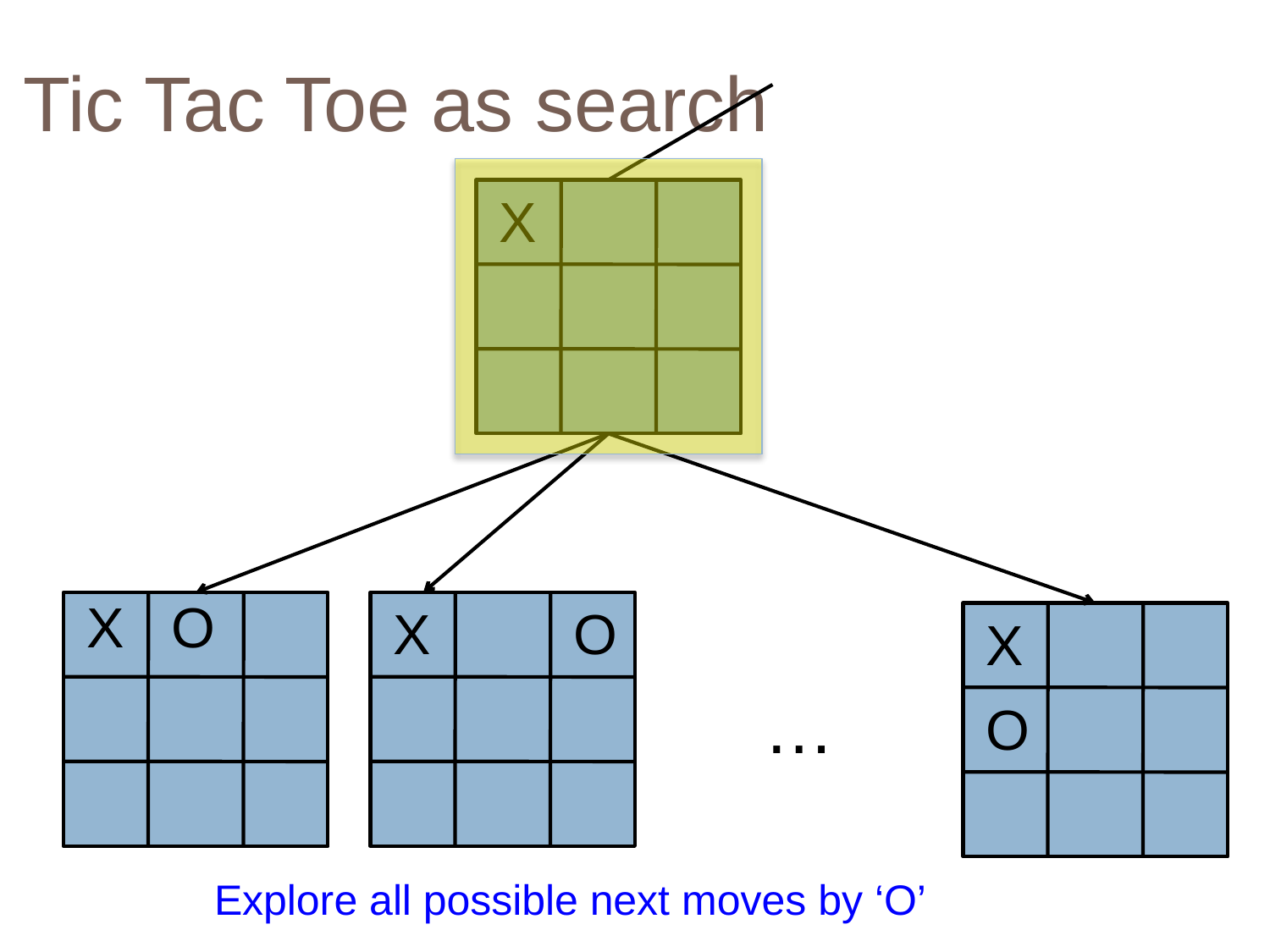

Tic Tac Toe as search

X
X
O

X
O

X
…
O
Explore all possible next moves by ‘O’